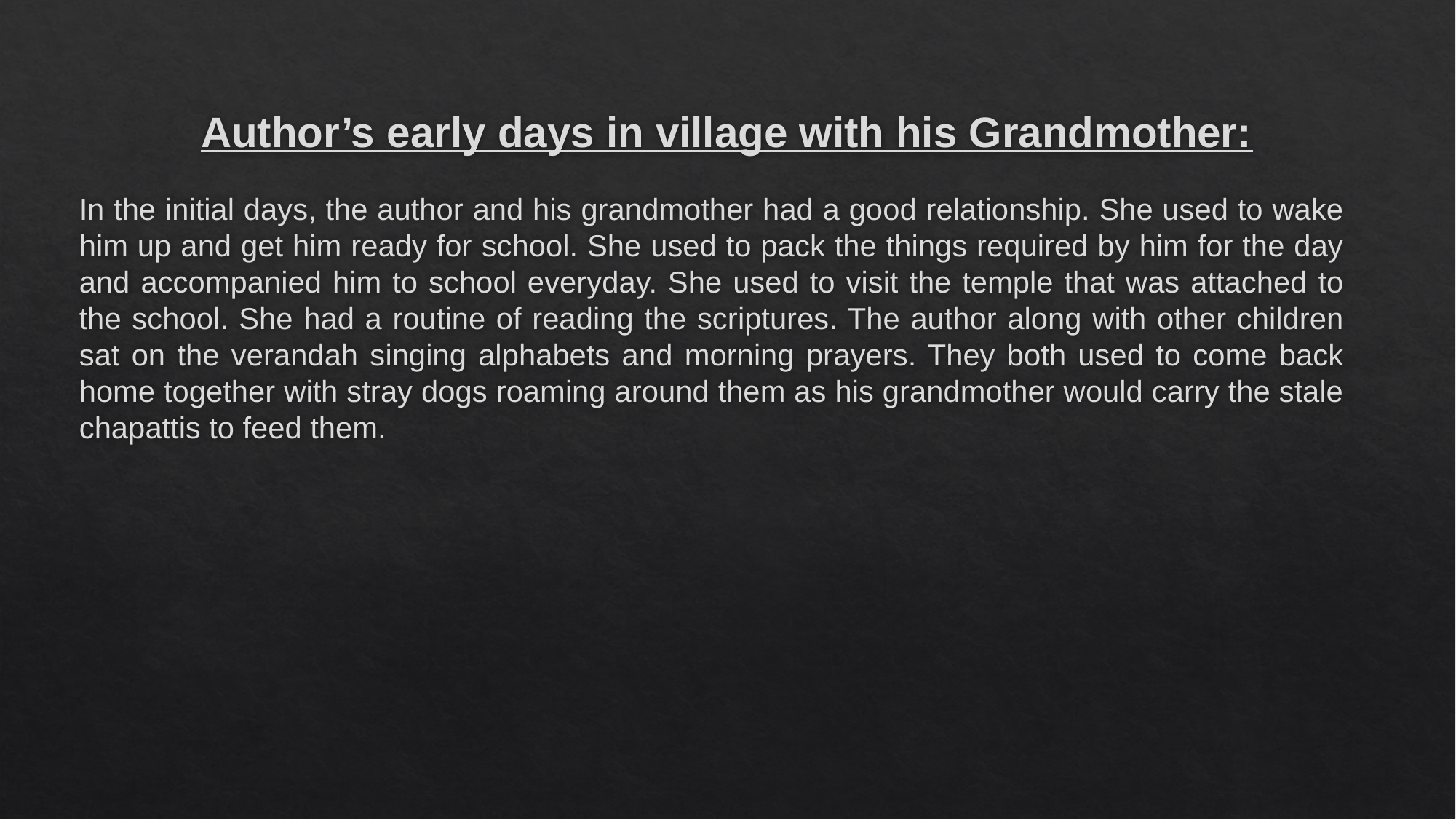

# Author’s early days in village with his Grandmother:
In the initial days, the author and his grandmother had a good relationship. She used to wake him up and get him ready for school. She used to pack the things required by him for the day and accompanied him to school everyday. She used to visit the temple that was attached to the school. She had a routine of reading the scriptures. The author along with other children sat on the verandah singing alphabets and morning prayers. They both used to come back home together with stray dogs roaming around them as his grandmother would carry the stale chapattis to feed them.